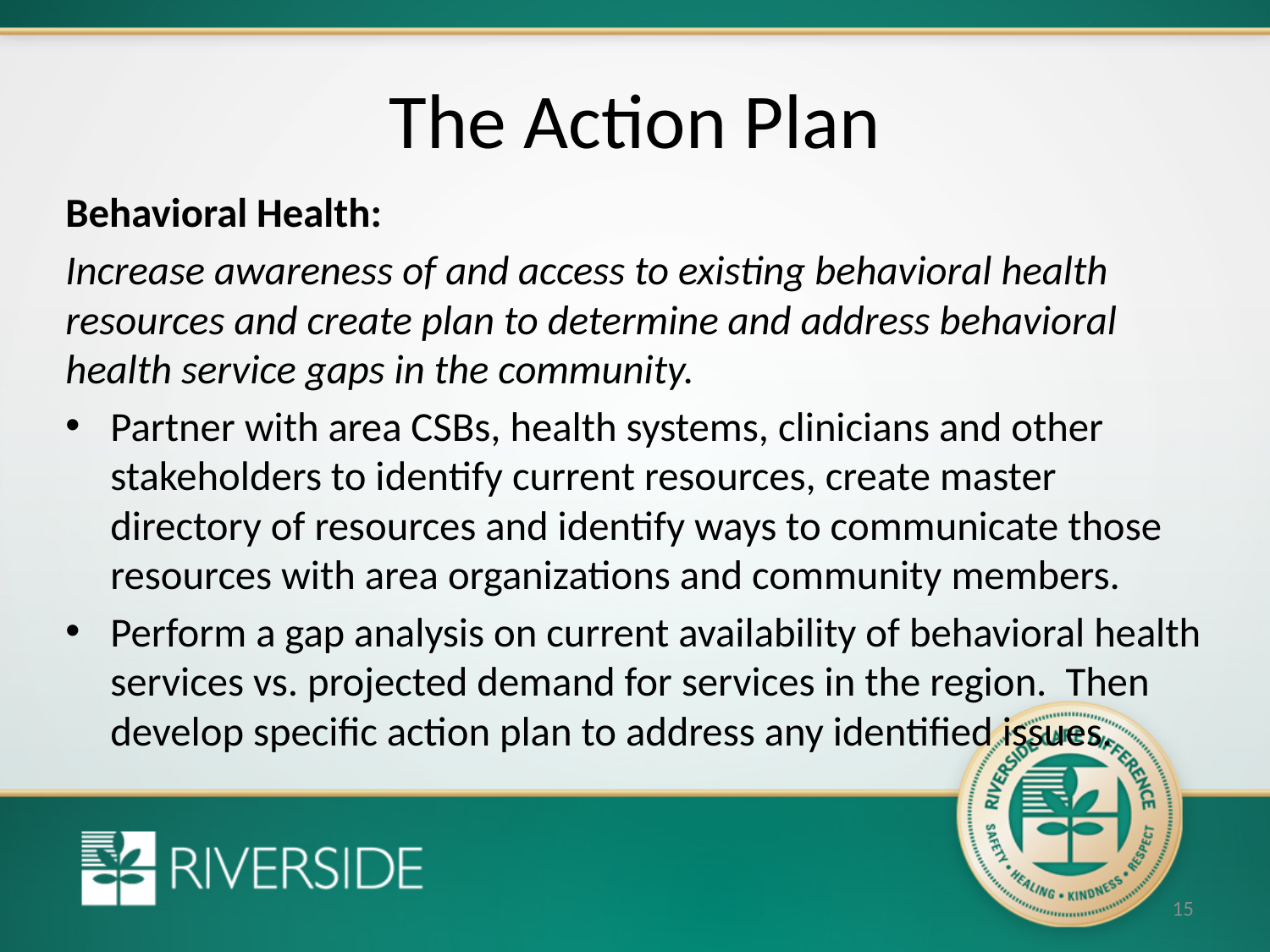

# The Action Plan
Behavioral Health:
Increase awareness of and access to existing behavioral health resources and create plan to determine and address behavioral health service gaps in the community.
Partner with area CSBs, health systems, clinicians and other stakeholders to identify current resources, create master directory of resources and identify ways to communicate those resources with area organizations and community members.
Perform a gap analysis on current availability of behavioral health services vs. projected demand for services in the region.  Then develop specific action plan to address any identified issues.

15